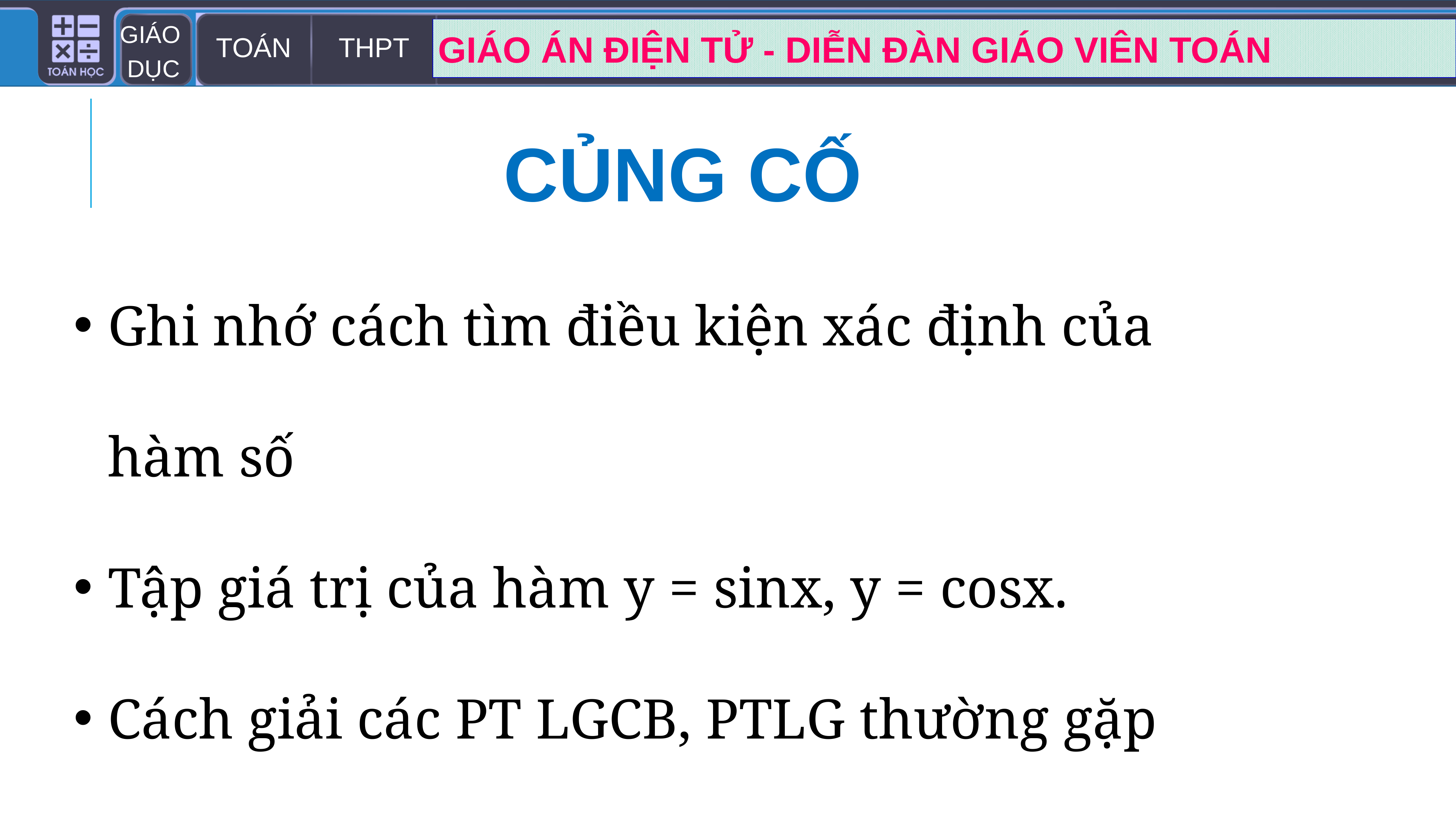

CỦNG CỐ
Ghi nhớ cách tìm điều kiện xác định của hàm số
Tập giá trị của hàm y = sinx, y = cosx.
Cách giải các PT LGCB, PTLG thường gặp
Cách làm bài tìm GTLN, GTNN.